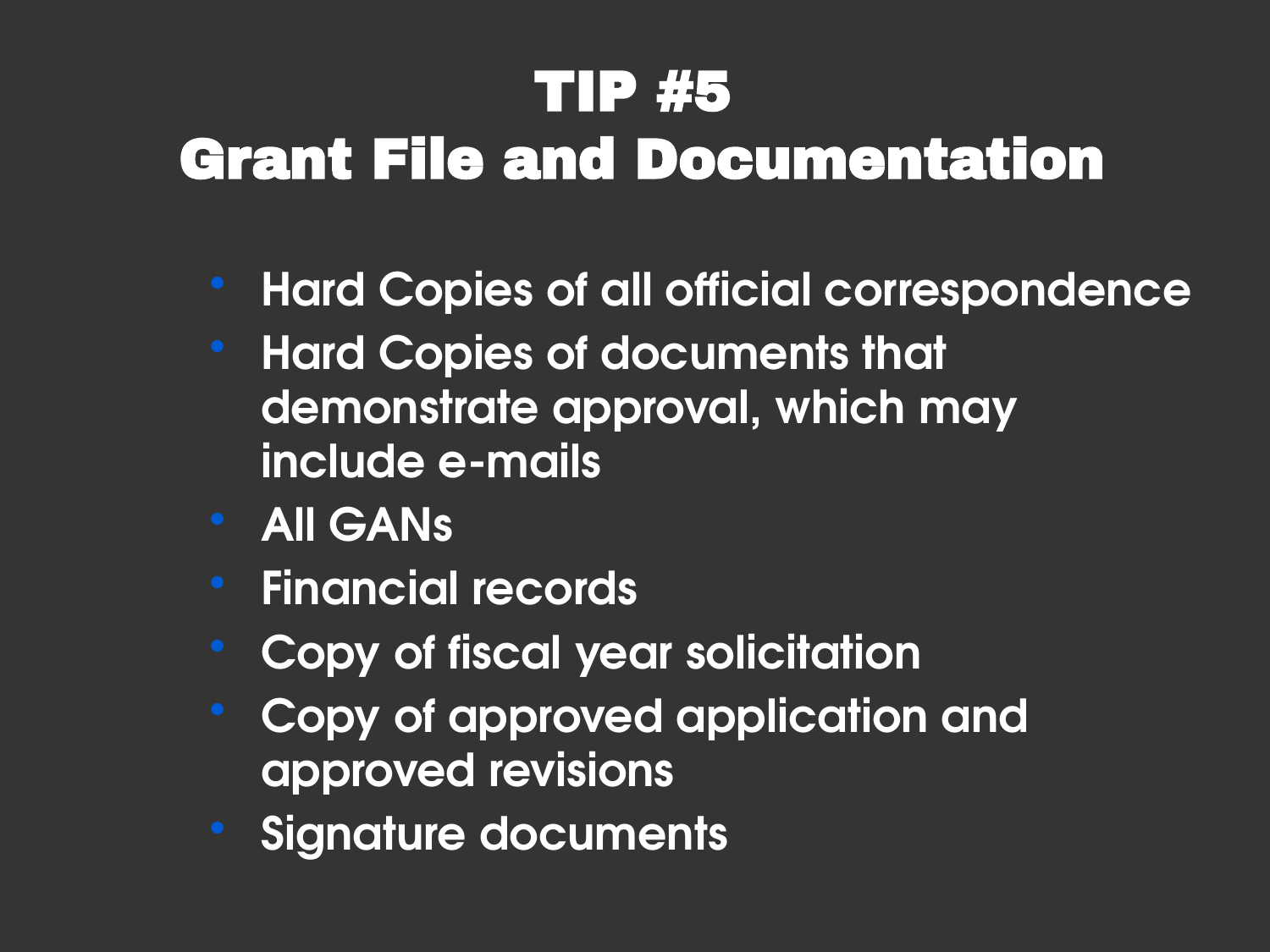

# TIP #5 Grant File and Documentation
Hard Copies of all official correspondence
Hard Copies of documents that demonstrate approval, which may include e-mails
All GANs
Financial records
Copy of fiscal year solicitation
Copy of approved application and approved revisions
Signature documents